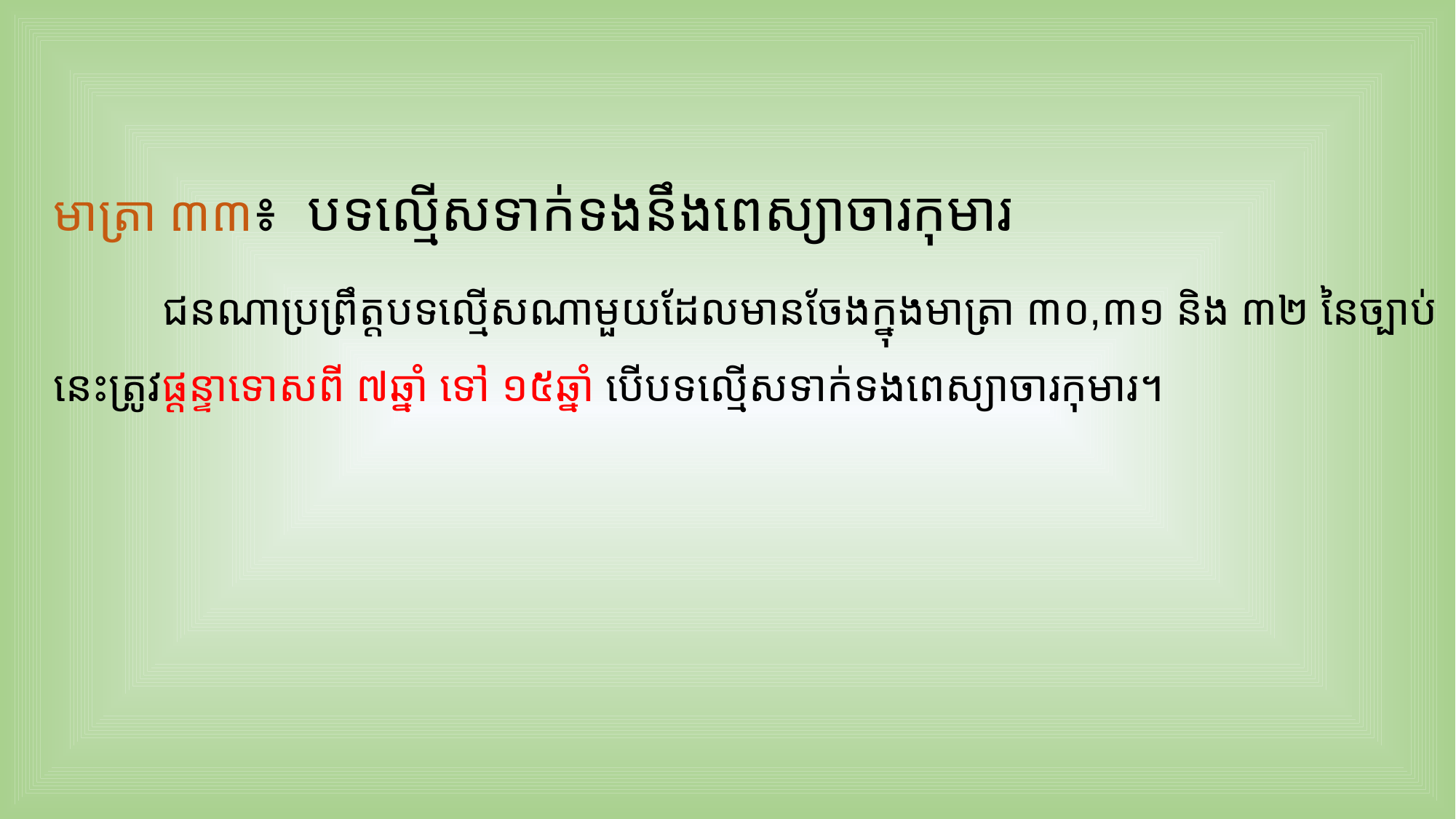

មាត្រា ៣៣៖  បទល្មើសទាក់ទងនឹងពេស្យាចារកុមារ
	ជនណាប្រព្រឹត្តបទល្មើសណាមួយដែលមានចែងក្នុងមាត្រា ៣០,៣១ និង ៣២ នៃច្បាប់នេះត្រូវផ្ដន្ទាទោសពី ៧ឆ្នាំ ទៅ ១៥ឆ្នាំ បើបទល្មើសទាក់ទងពេស្យាចារកុមារ។